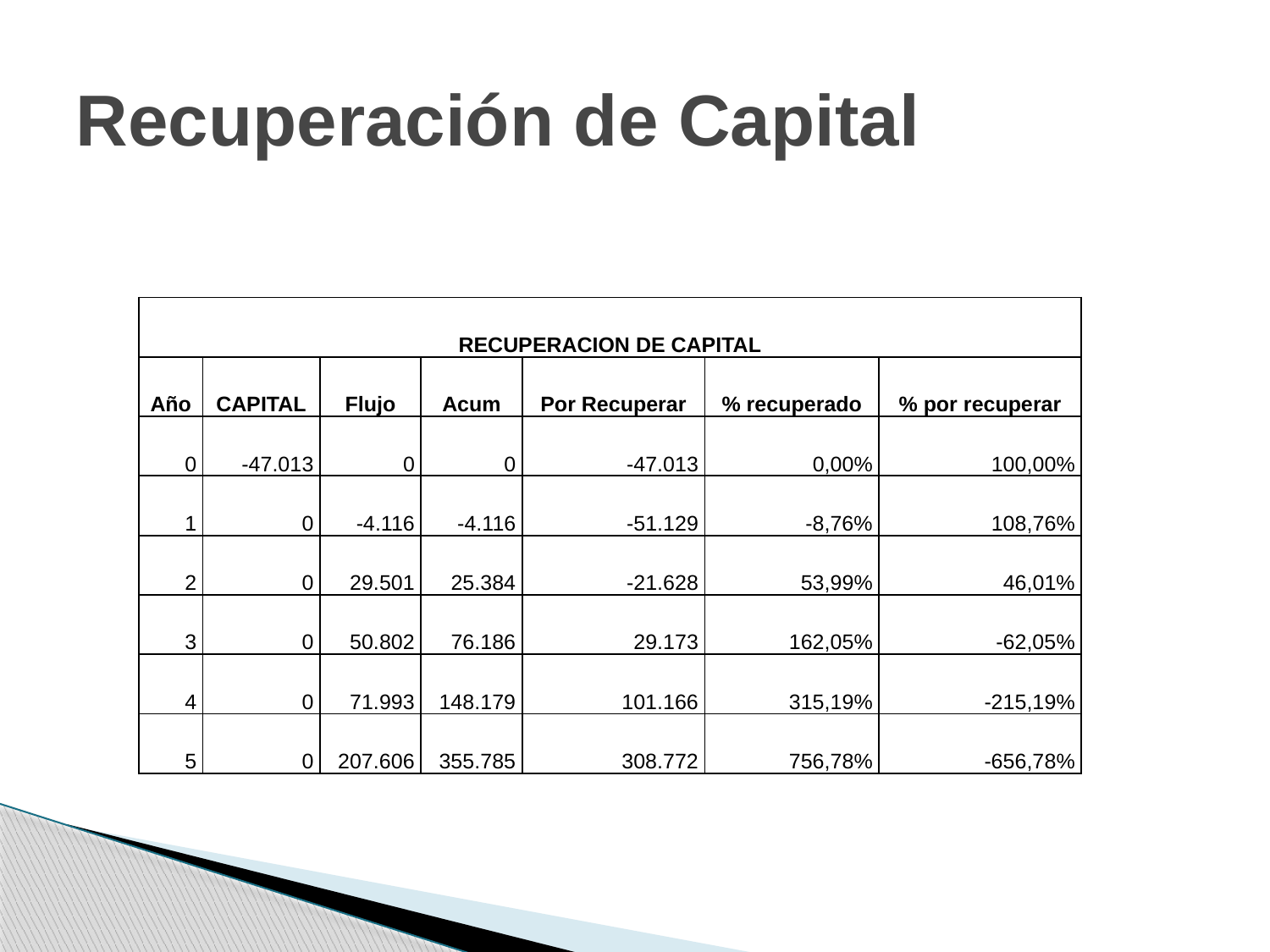

# Recuperación de Capital
| RECUPERACION DE CAPITAL |  |  |  |  |  |  |
| --- | --- | --- | --- | --- | --- | --- |
| Año | CAPITAL | Flujo | Acum | Por Recuperar | % recuperado | % por recuperar |
| 0 | -47.013 | 0 | 0 | -47.013 | 0,00% | 100,00% |
| 1 | 0 | -4.116 | -4.116 | -51.129 | -8,76% | 108,76% |
| 2 | 0 | 29.501 | 25.384 | -21.628 | 53,99% | 46,01% |
| 3 | 0 | 50.802 | 76.186 | 29.173 | 162,05% | -62,05% |
| 4 | 0 | 71.993 | 148.179 | 101.166 | 315,19% | -215,19% |
| 5 | 0 | 207.606 | 355.785 | 308.772 | 756,78% | -656,78% |